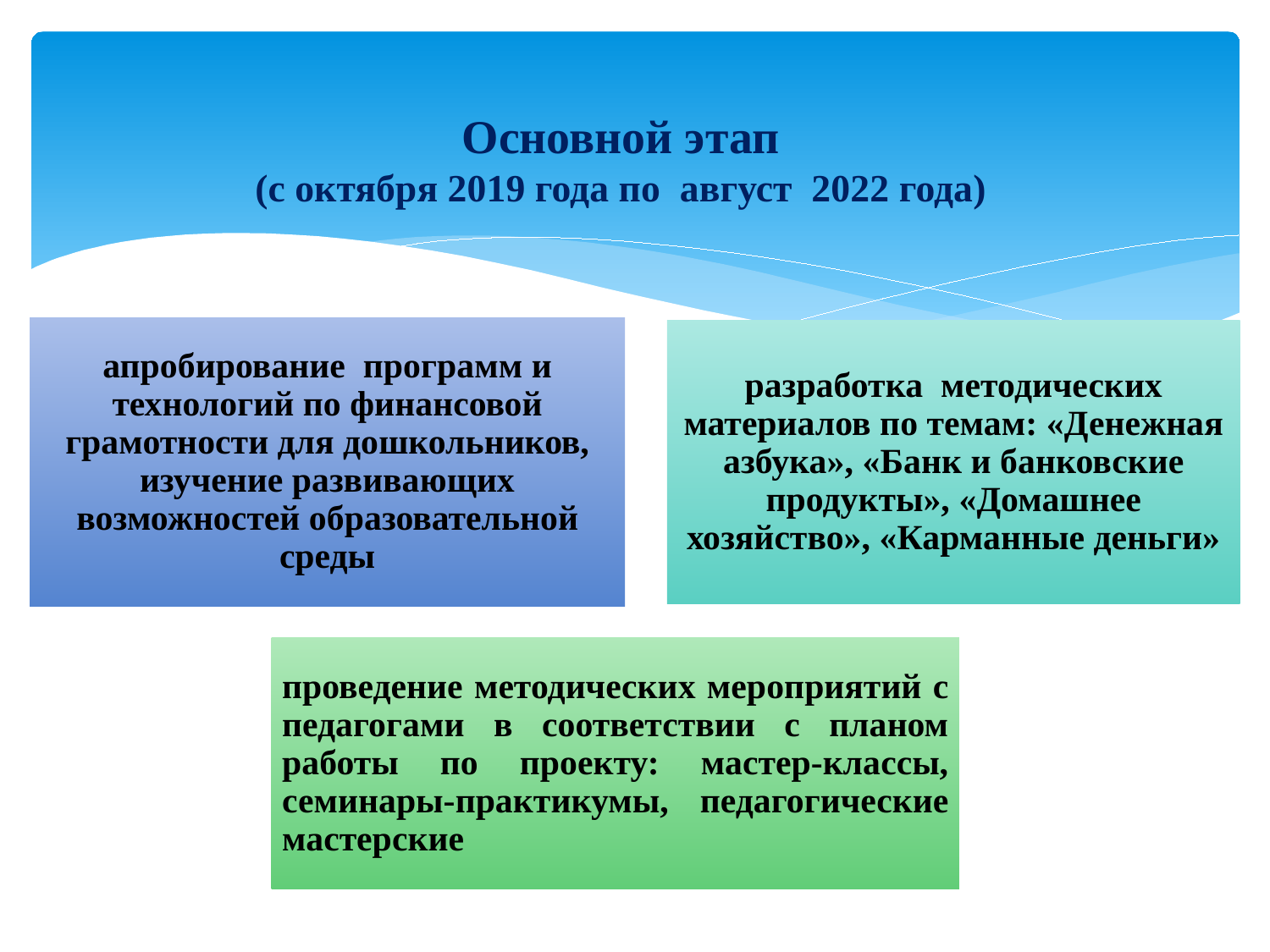

# Основной этап (с октября 2019 года по  август  2022 года)
апробирование  программ и технологий по финансовой грамотности для дошкольников, изучение развивающих возможностей образовательной среды
разработка  методических материалов по темам: «Денежная азбука», «Банк и банковские продукты», «Домашнее хозяйство», «Карманные деньги»
проведение методических мероприятий с педагогами в соответствии с планом работы по проекту: мастер-классы, семинары-практикумы, педагогические мастерские